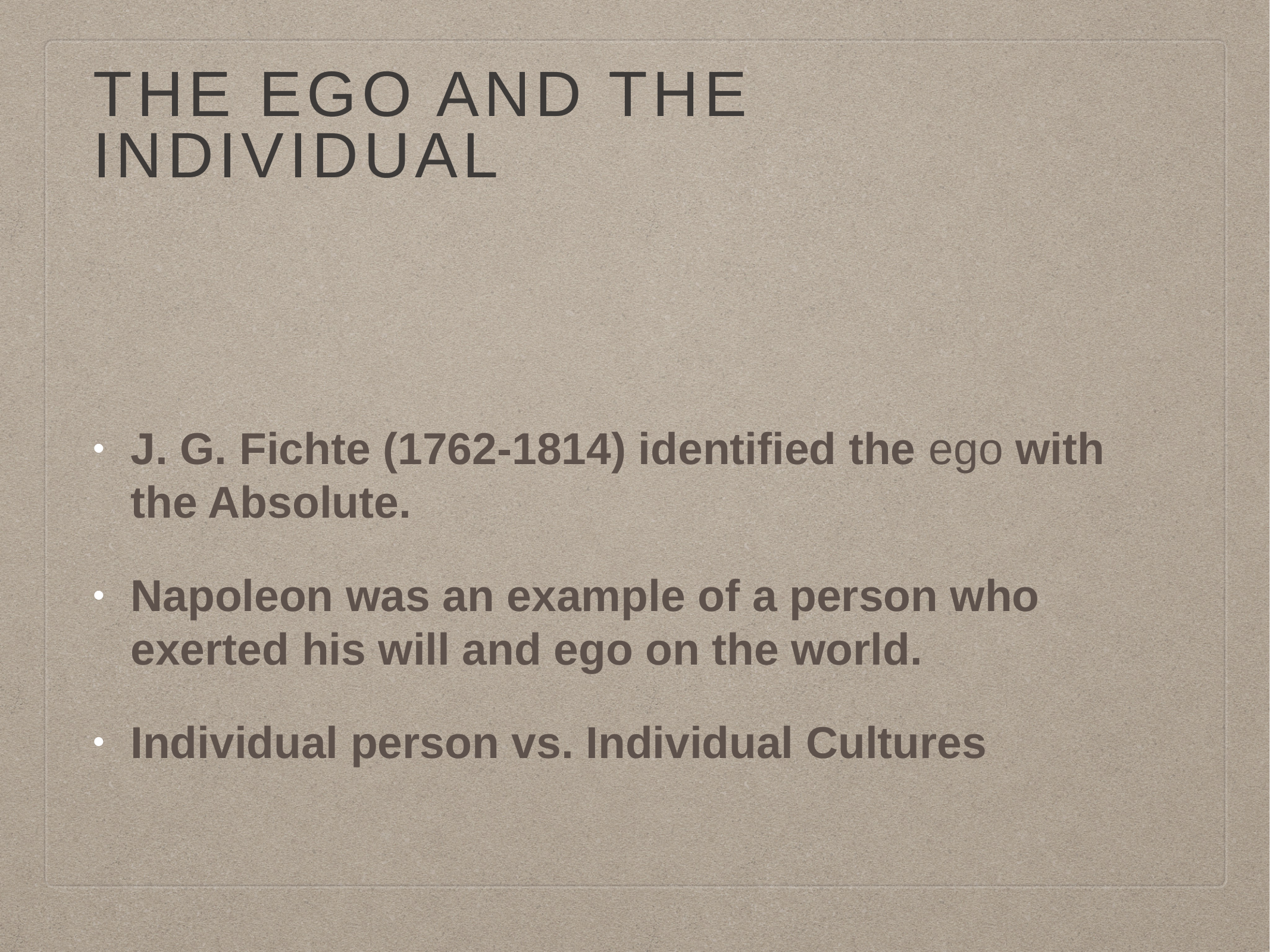

# The Ego and The Individual

J. G. Fichte (1762-1814) identified the ego with the Absolute.
Napoleon was an example of a person who exerted his will and ego on the world.
Individual person vs. Individual Cultures